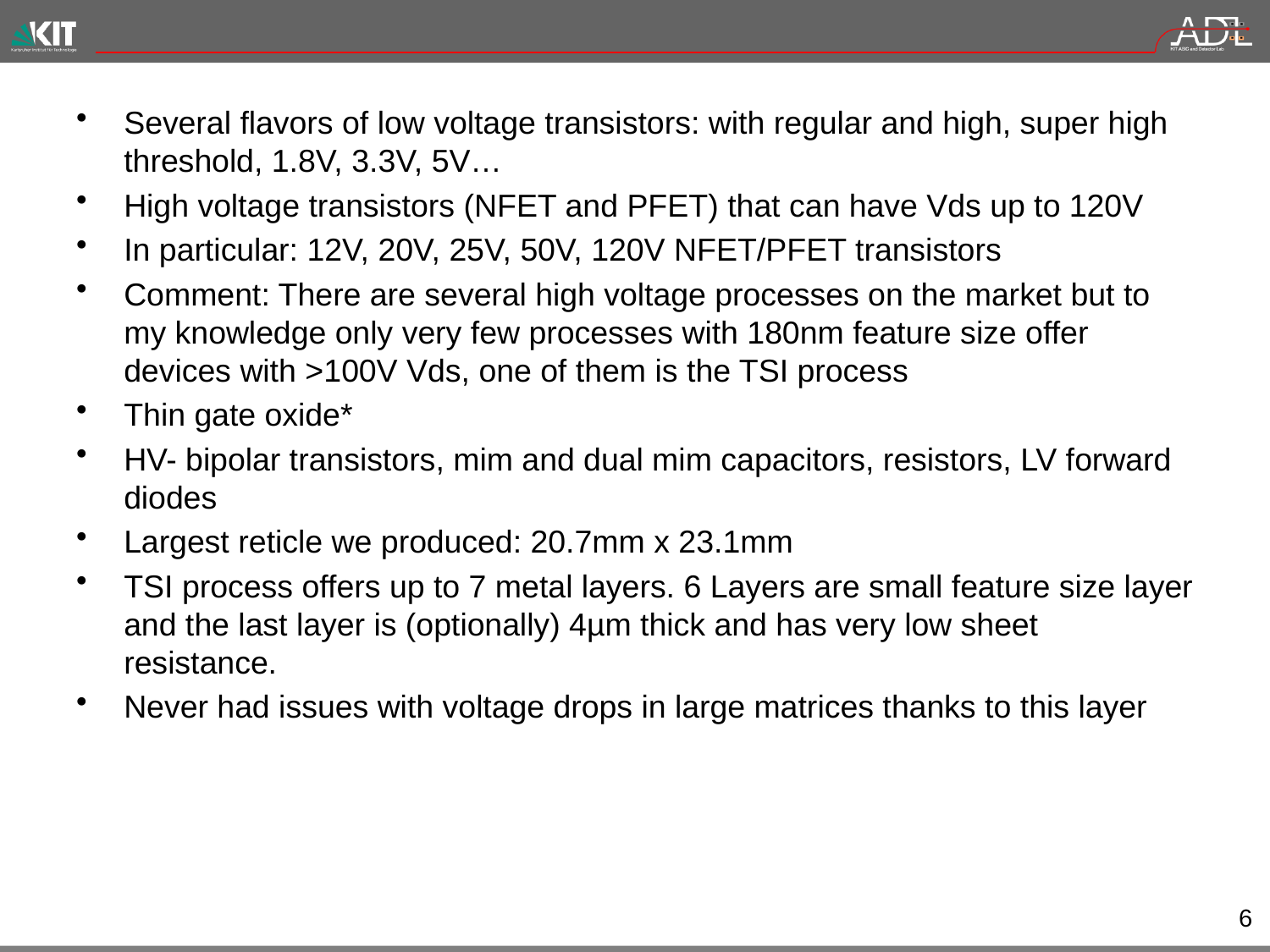

#
Several flavors of low voltage transistors: with regular and high, super high threshold, 1.8V, 3.3V, 5V…
High voltage transistors (NFET and PFET) that can have Vds up to 120V
In particular: 12V, 20V, 25V, 50V, 120V NFET/PFET transistors
Comment: There are several high voltage processes on the market but to my knowledge only very few processes with 180nm feature size offer devices with >100V Vds, one of them is the TSI process
Thin gate oxide*
HV- bipolar transistors, mim and dual mim capacitors, resistors, LV forward diodes
Largest reticle we produced: 20.7mm x 23.1mm
TSI process offers up to 7 metal layers. 6 Layers are small feature size layer and the last layer is (optionally) 4µm thick and has very low sheet resistance.
Never had issues with voltage drops in large matrices thanks to this layer

6